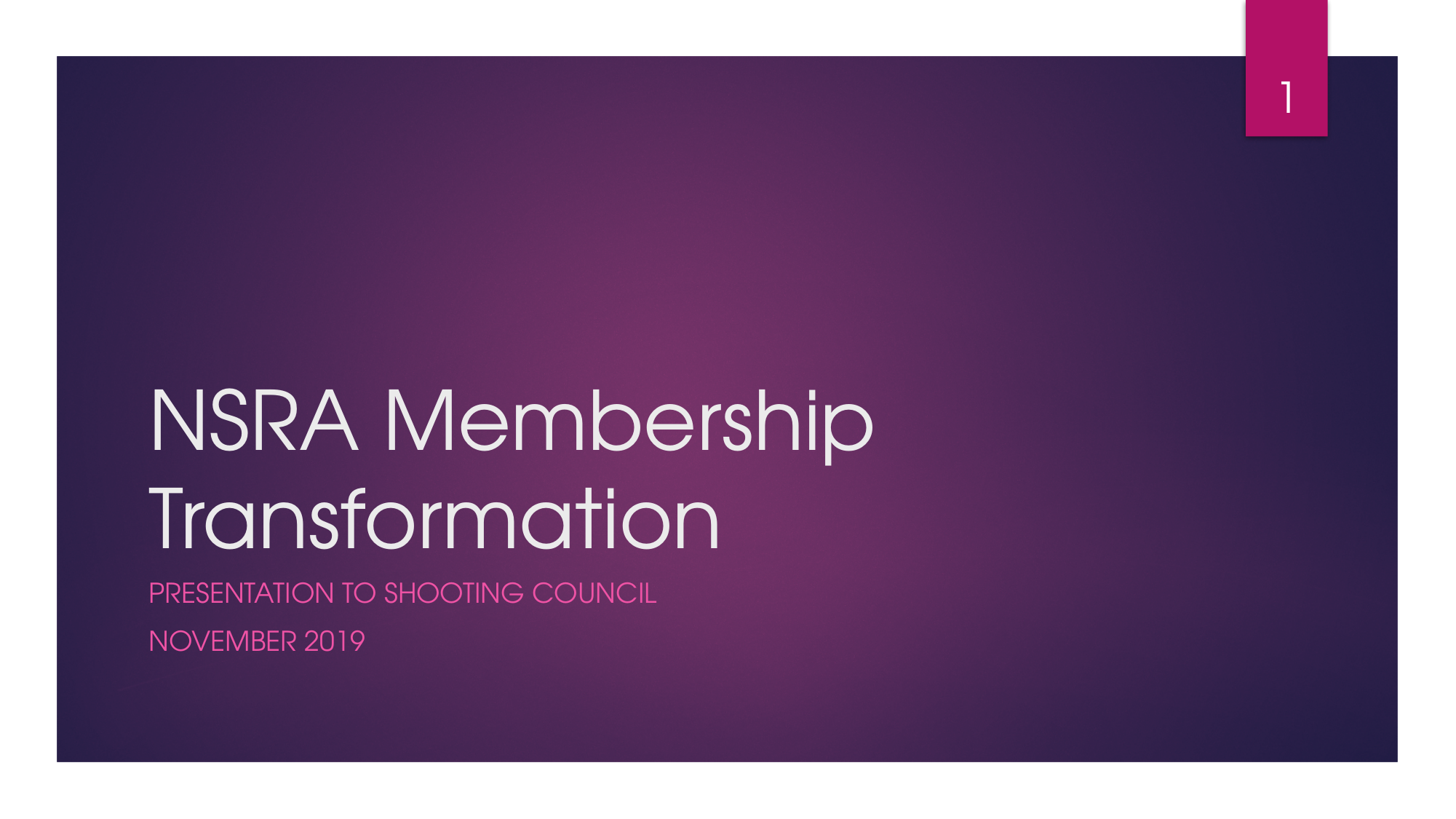

1
# NSRA Membership Transformation
Presentation to shooting council
November 2019